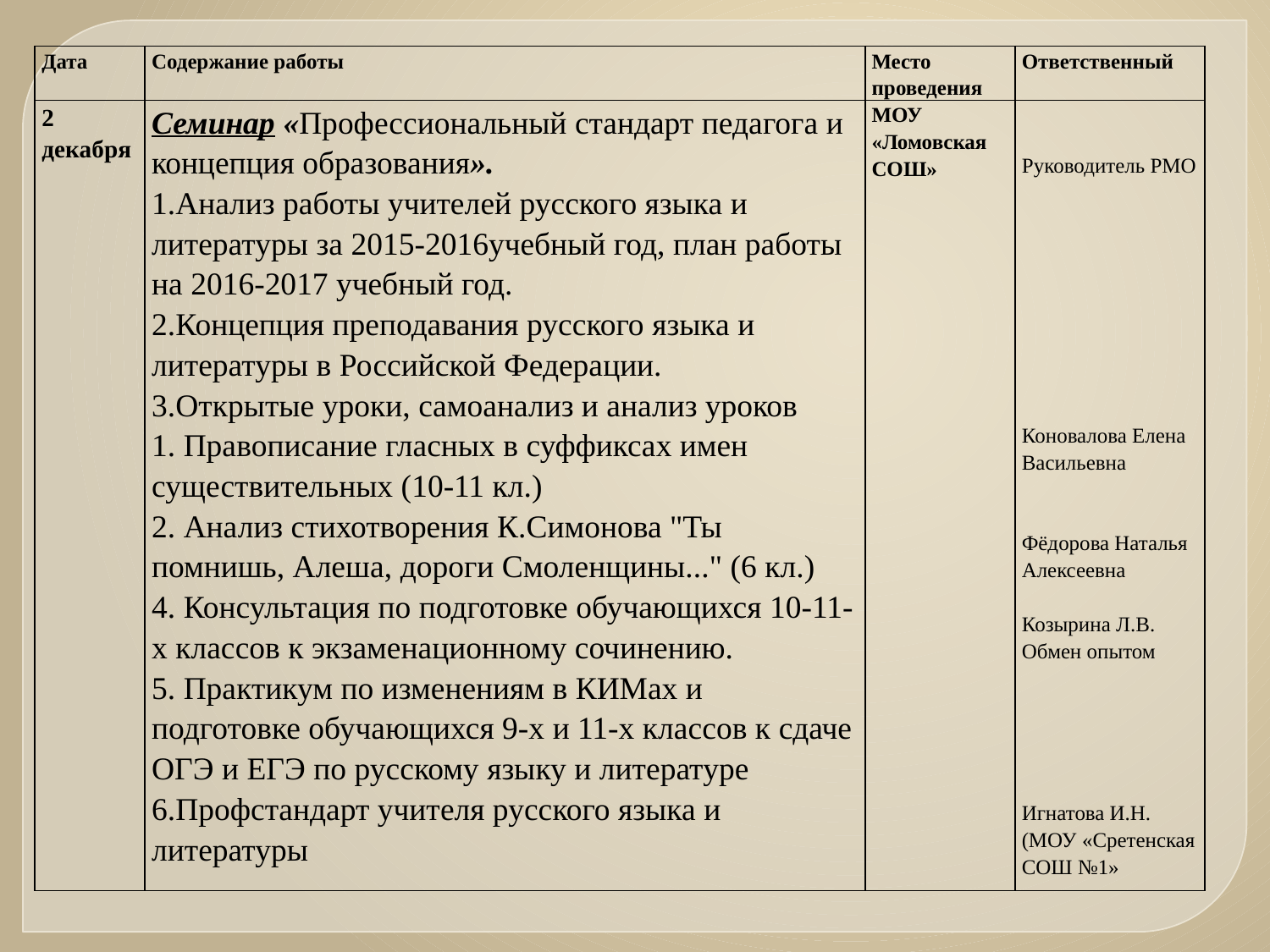

| Дата | Содержание работы | Место проведения | Ответственный |
| --- | --- | --- | --- |
| 2 декабря | Семинар «Профессиональный стандарт педагога и концепция образования». 1.Анализ работы учителей русского языка и литературы за 2015-2016учебный год, план работы на 2016-2017 учебный год. 2.Концепция преподавания русского языка и литературы в Российской Федерации. 3.Открытые уроки, самоанализ и анализ уроков 1. Правописание гласных в суффиксах имен существительных (10-11 кл.) 2. Анализ стихотворения К.Симонова "Ты помнишь, Алеша, дороги Смоленщины..." (6 кл.) 4. Консультация по подготовке обучающихся 10-11-х классов к экзаменационному сочинению. 5. Практикум по изменениям в КИМах и подготовке обучающихся 9-х и 11-х классов к сдаче ОГЭ и ЕГЭ по русскому языку и литературе 6.Профстандарт учителя русского языка и литературы | МОУ «Ломовская СОШ» | Руководитель РМО Коновалова Елена Васильевна Фёдорова Наталья Алексеевна Козырина Л.В. Обмен опытом Игнатова И.Н. (МОУ «Сретенская СОШ №1» |